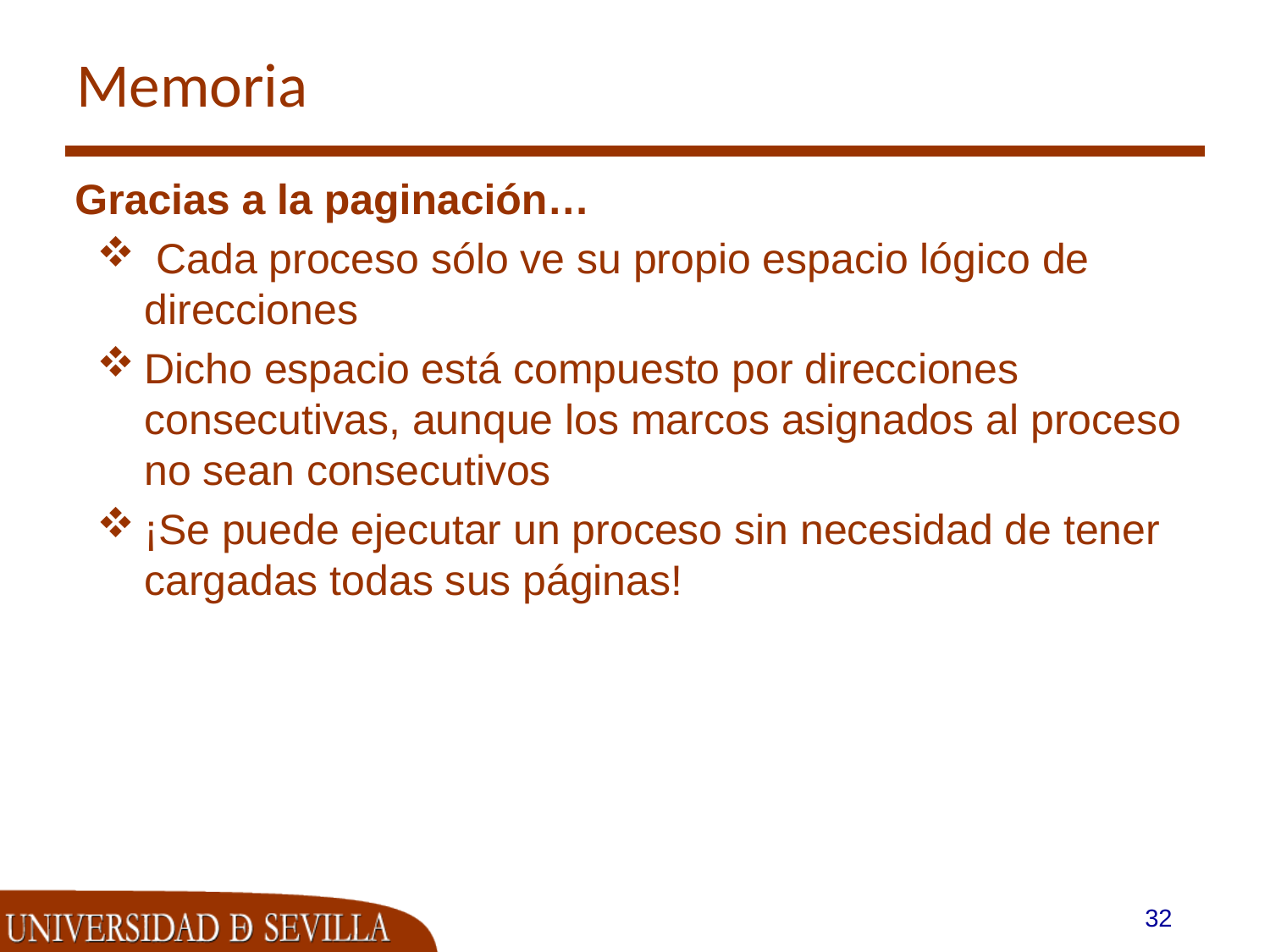

# Memoria
Gracias a la paginación…
 Cada proceso sólo ve su propio espacio lógico de direcciones
Dicho espacio está compuesto por direcciones consecutivas, aunque los marcos asignados al proceso no sean consecutivos
¡Se puede ejecutar un proceso sin necesidad de tener cargadas todas sus páginas!

32